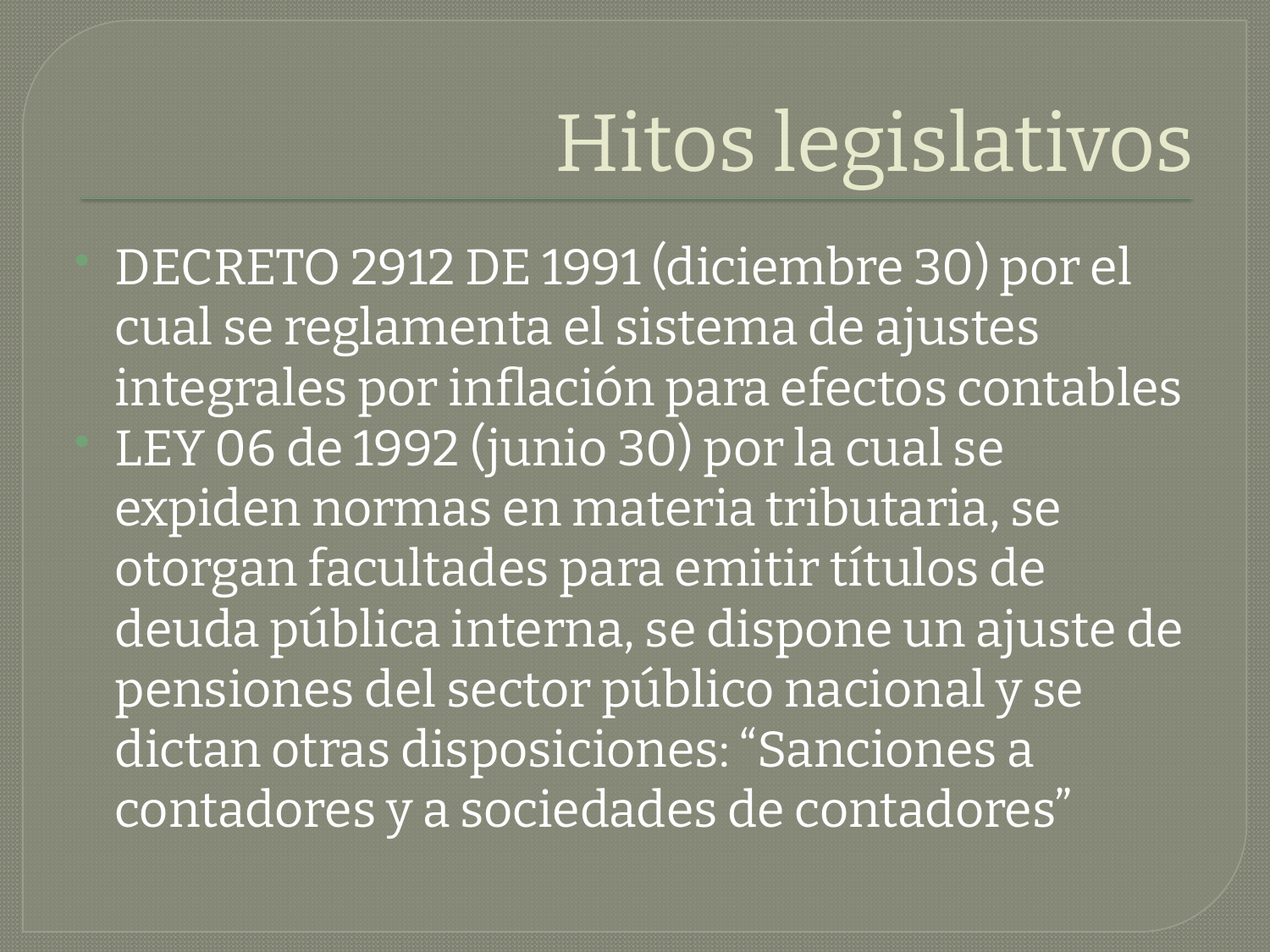

# Hitos legislativos
DECRETO 2912 DE 1991 (diciembre 30) por el cual se reglamenta el sistema de ajustes integrales por inflación para efectos contables
LEY 06 de 1992 (junio 30) por la cual se expiden normas en materia tributaria, se otorgan facultades para emitir títulos de deuda pública interna, se dispone un ajuste de pensiones del sector público nacional y se dictan otras disposiciones: “Sanciones a contadores y a sociedades de contadores”